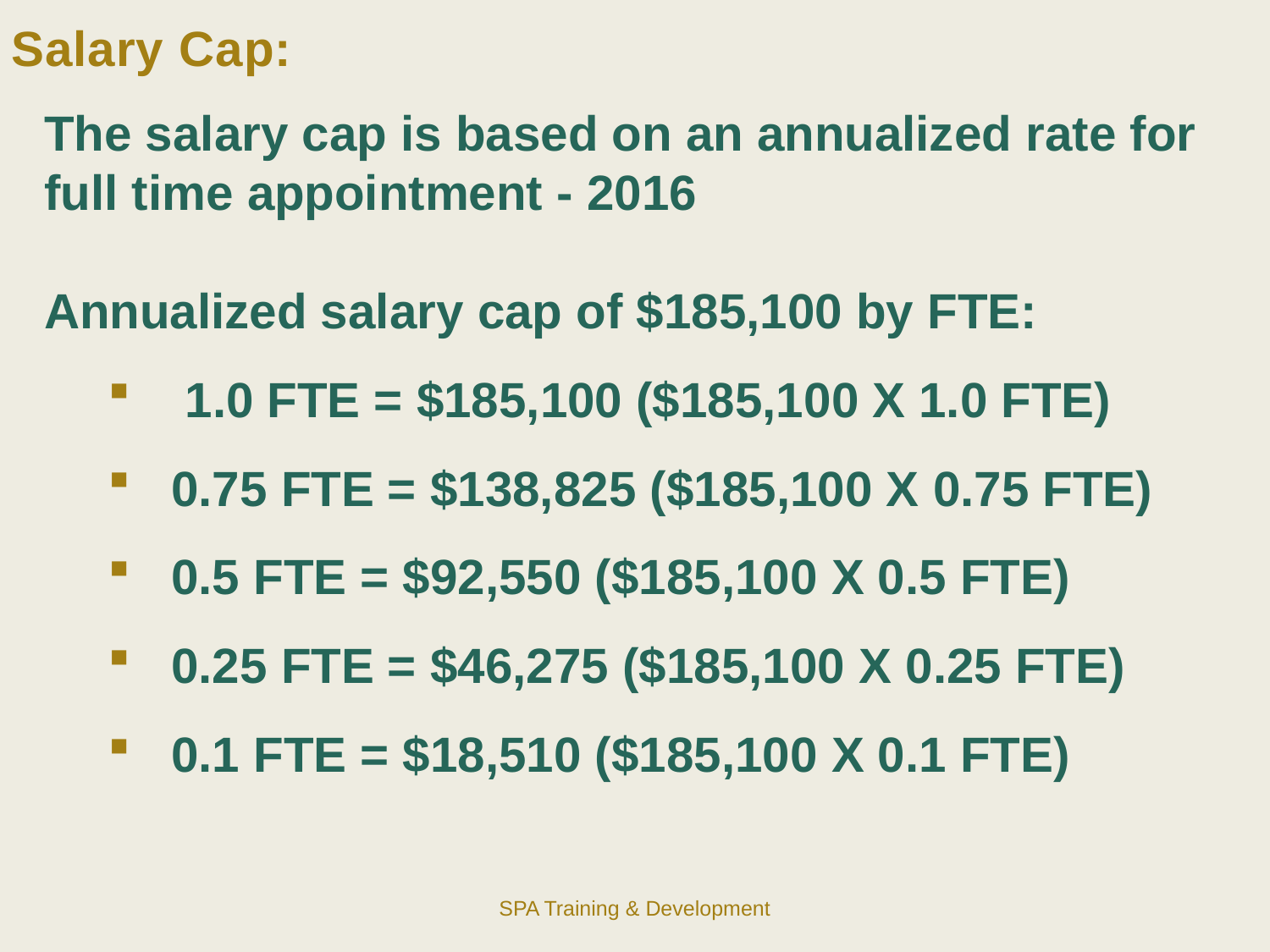

Salary Cap:
The salary cap is based on an annualized rate for full time appointment - 2016

Annualized salary cap of $185,100 by FTE:
 1.0 FTE = $185,100 ($185,100 X 1.0 FTE)
0.75 FTE = $138,825 ($185,100 X 0.75 FTE)
0.5 FTE = $92,550 ($185,100 X 0.5 FTE)
0.25 FTE = $46,275 ($185,100 X 0.25 FTE)
0.1 FTE = $18,510 ($185,100 X 0.1 FTE)
SPA Training & Development